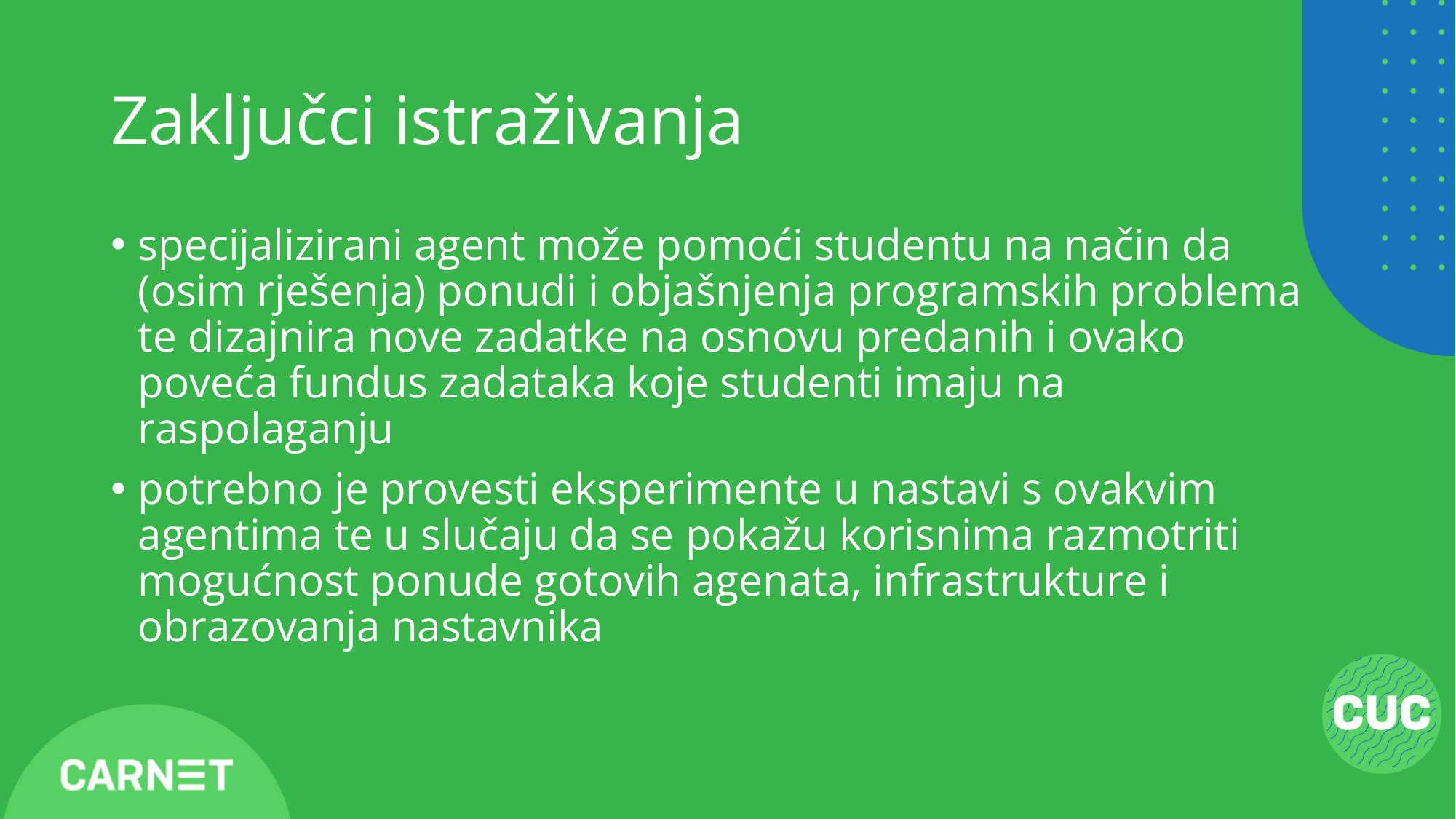

# Zaključci istraživanja
specijalizirani agent može pomoći studentu na način da (osim rješenja) ponudi i objašnjenja programskih problema te dizajnira nove zadatke na osnovu predanih i ovako poveća fundus zadataka koje studenti imaju na raspolaganju
potrebno je provesti eksperimente u nastavi s ovakvim agentima te u slučaju da se pokažu korisnima razmotriti mogućnost ponude gotovih agenata, infrastrukture i obrazovanja nastavnika